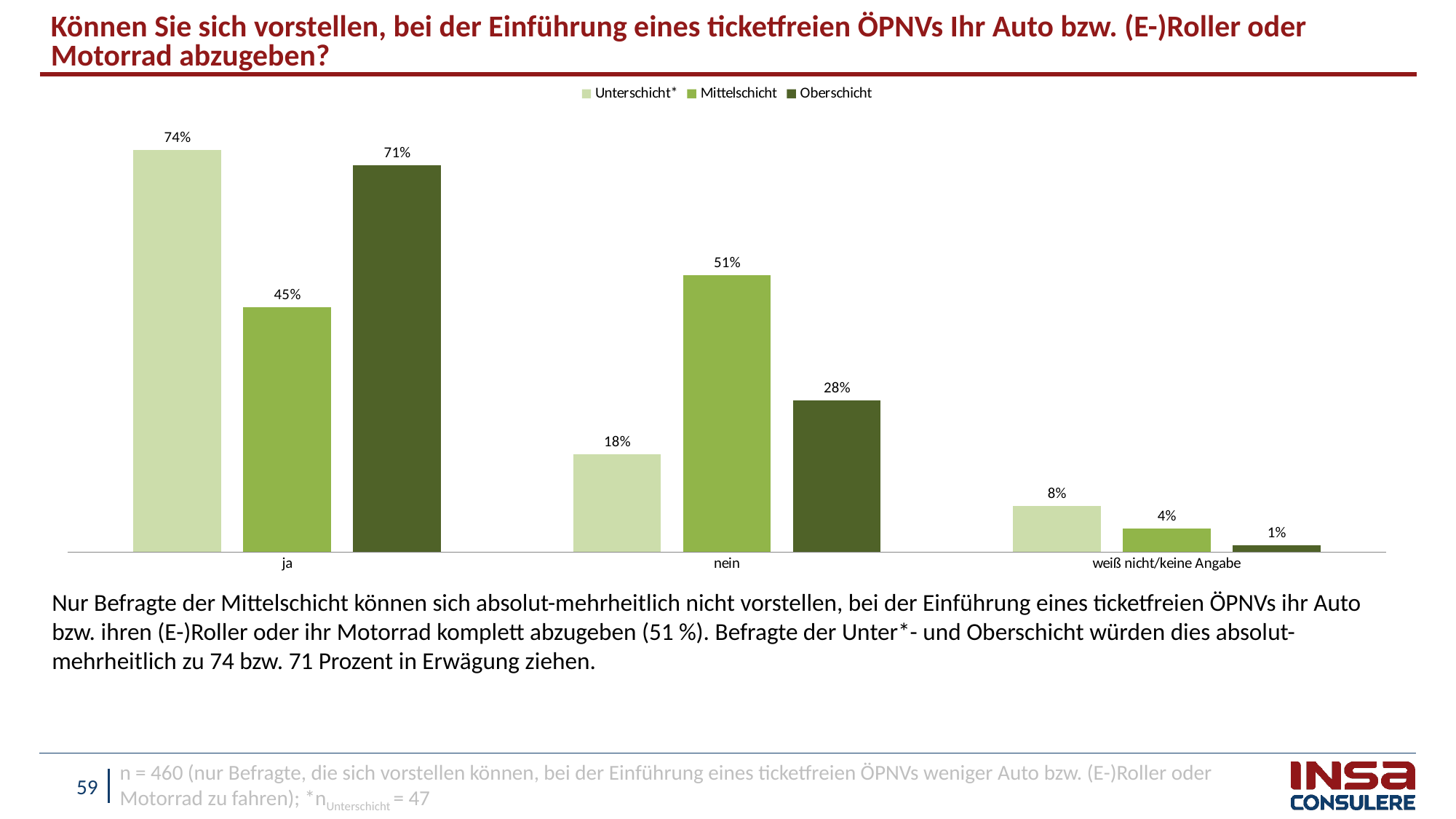

Können Sie sich vorstellen, bei der Einführung eines ticketfreien ÖPNVs Ihr Auto bzw. (E-)Roller oder Motorrad abzugeben?

### Chart

| Category | Unterschicht* | Mittelschicht | Oberschicht |
|---|---|---|---|
| ja | 0.7366729716862501 | 0.44922991361036124 | 0.7094482144797251 |
| nein | 0.17940717664289724 | 0.5078811004714067 | 0.278188274249329 |
| weiß nicht/keine Angabe | 0.08391985167085264 | 0.042888985918230614 | 0.01236351127094607 |
Nur Befragte der Mittelschicht können sich absolut-mehrheitlich nicht vorstellen, bei der Einführung eines ticketfreien ÖPNVs ihr Auto bzw. ihren (E-)Roller oder ihr Motorrad komplett abzugeben (51 %). Befragte der Unter*- und Oberschicht würden dies absolut-mehrheitlich zu 74 bzw. 71 Prozent in Erwägung ziehen.
n = 460 (nur Befragte, die sich vorstellen können, bei der Einführung eines ticketfreien ÖPNVs weniger Auto bzw. (E-)Roller oder Motorrad zu fahren); *nUnterschicht = 47